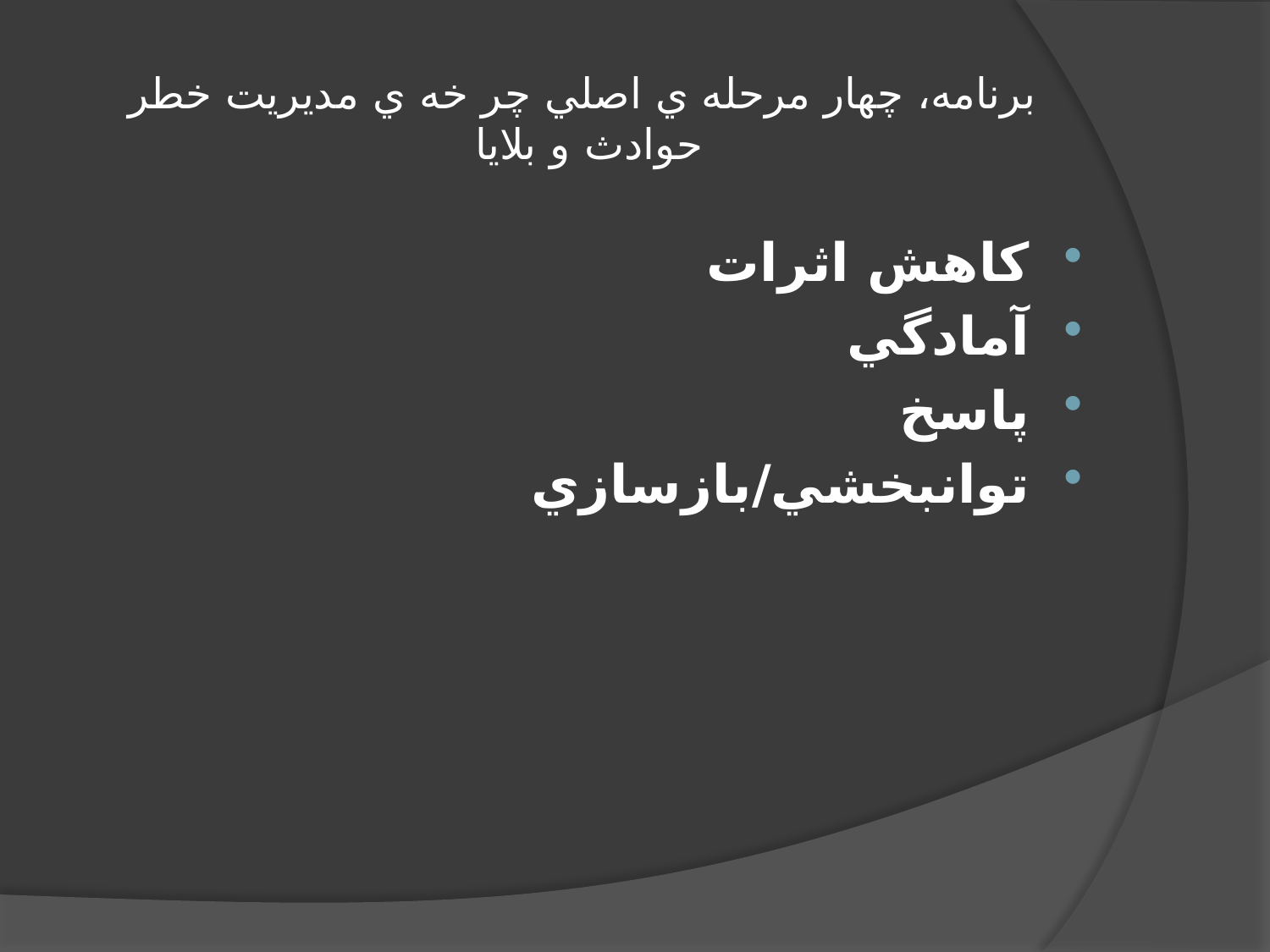

# برنامه، چهار مرحله ي اصلي چر خه ي مدیریت خطر حوادث و بلایا
كاهش اثرات
آمادگي
پاسخ
توانبخشي/بازسازي